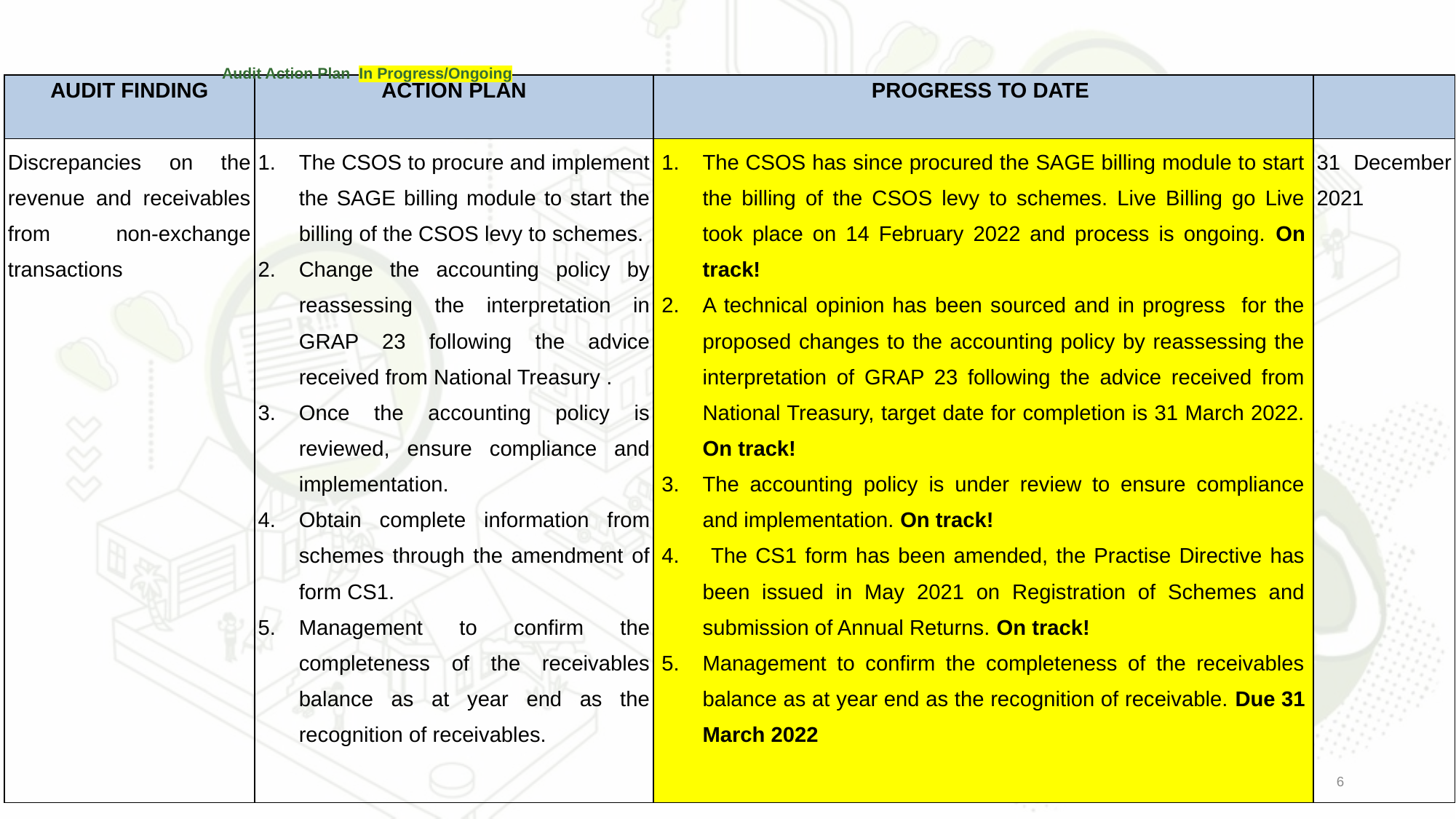

# Audit Action Plan  In Progress/Ongoing
| AUDIT FINDING | ACTION PLAN | PROGRESS TO DATE |  |
| --- | --- | --- | --- |
| Discrepancies on the revenue and receivables from non-exchange transactions | The CSOS to procure and implement the SAGE billing module to start the billing of the CSOS levy to schemes. Change the accounting policy by reassessing the interpretation in GRAP 23 following the advice received from National Treasury . Once the accounting policy is reviewed, ensure compliance and implementation. Obtain complete information from schemes through the amendment of form CS1. Management to confirm the completeness of the receivables balance as at year end as the recognition of receivables. | The CSOS has since procured the SAGE billing module to start the billing of the CSOS levy to schemes. Live Billing go Live took place on 14 February 2022 and process is ongoing. On track! A technical opinion has been sourced and in progress for the proposed changes to the accounting policy by reassessing the interpretation of GRAP 23 following the advice received from National Treasury, target date for completion is 31 March 2022. On track! The accounting policy is under review to ensure compliance and implementation. On track! The CS1 form has been amended, the Practise Directive has been issued in May 2021 on Registration of Schemes and submission of Annual Returns. On track! Management to confirm the completeness of the receivables balance as at year end as the recognition of receivable. Due 31 March 2022 | 31 December 2021 |
6